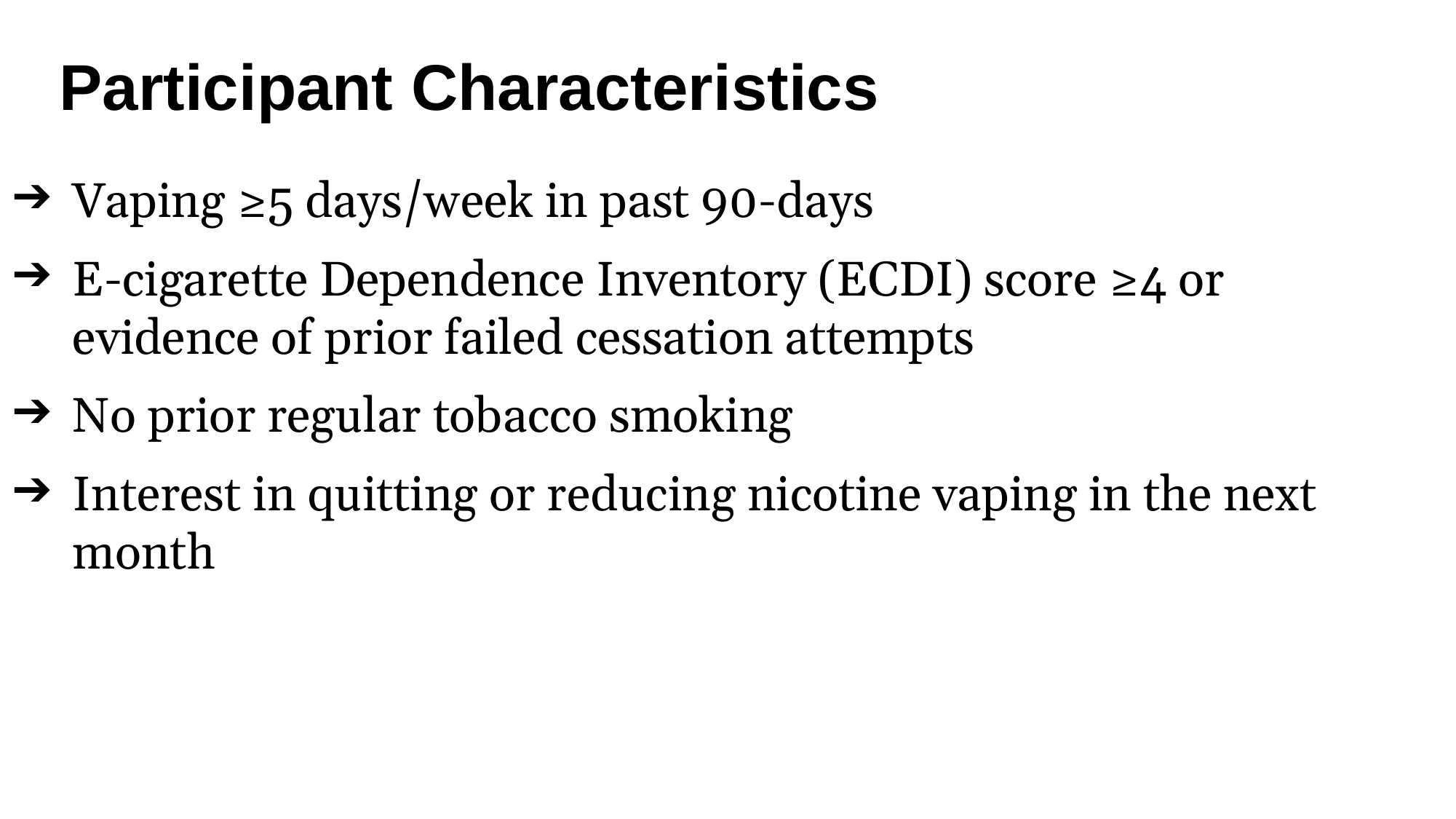

Participant Characteristics
Vaping ≥5 days/week in past 90-days
E-cigarette Dependence Inventory (ECDI) score ≥4 or evidence of prior failed cessation attempts
No prior regular tobacco smoking
Interest in quitting or reducing nicotine vaping in the next month